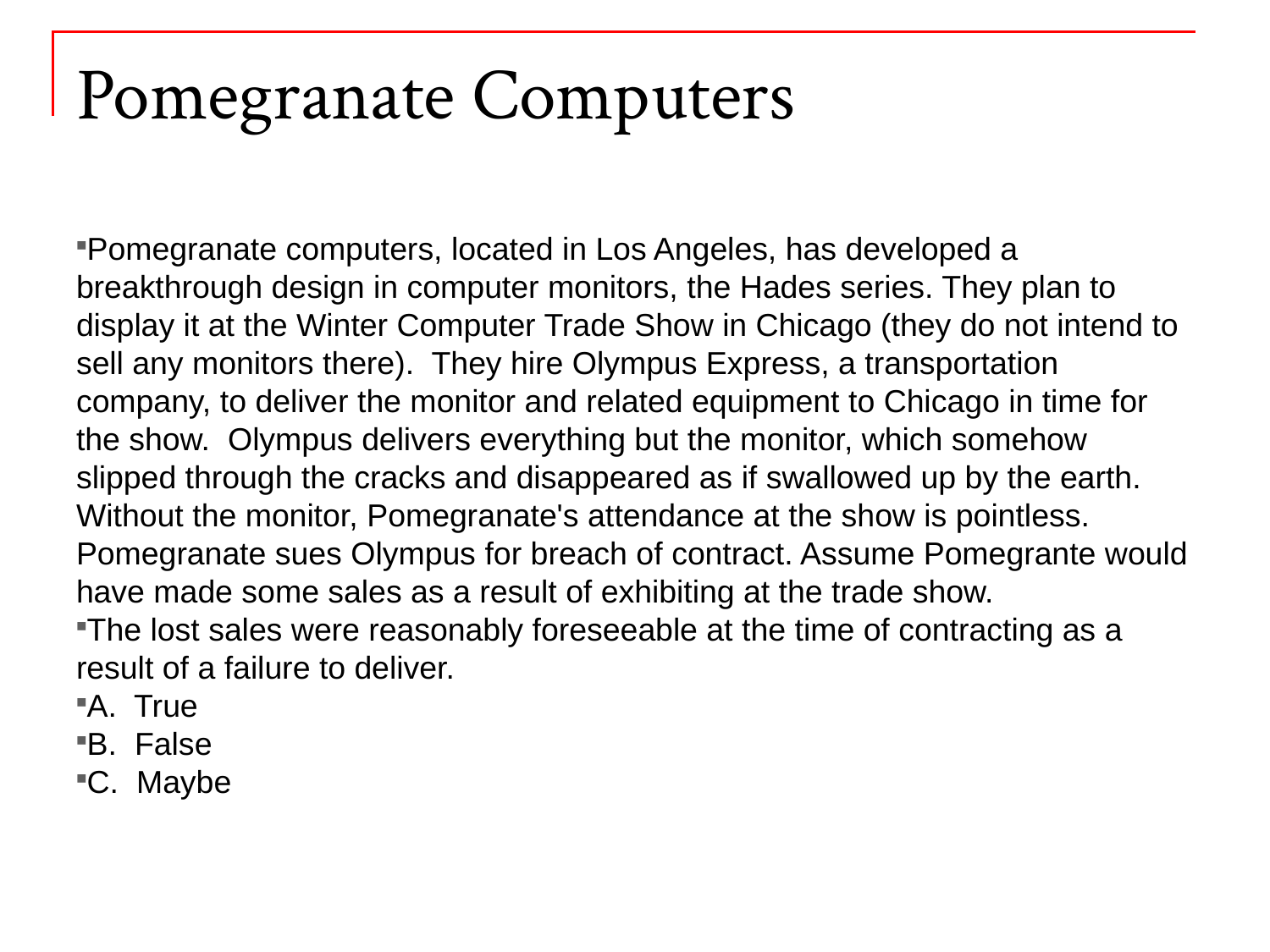

# Pomegranate Computers
Pomegranate computers, located in Los Angeles, has developed a breakthrough design in computer monitors, the Hades series. They plan to display it at the Winter Computer Trade Show in Chicago (they do not intend to sell any monitors there).  They hire Olympus Express, a transportation company, to deliver the monitor and related equipment to Chicago in time for the show.  Olympus delivers everything but the monitor, which somehow slipped through the cracks and disappeared as if swallowed up by the earth.  Without the monitor, Pomegranate's attendance at the show is pointless. Pomegranate sues Olympus for breach of contract. Assume Pomegrante would have made some sales as a result of exhibiting at the trade show.
The lost sales were reasonably foreseeable at the time of contracting as a result of a failure to deliver.
A.  True
B.  False
C.  Maybe